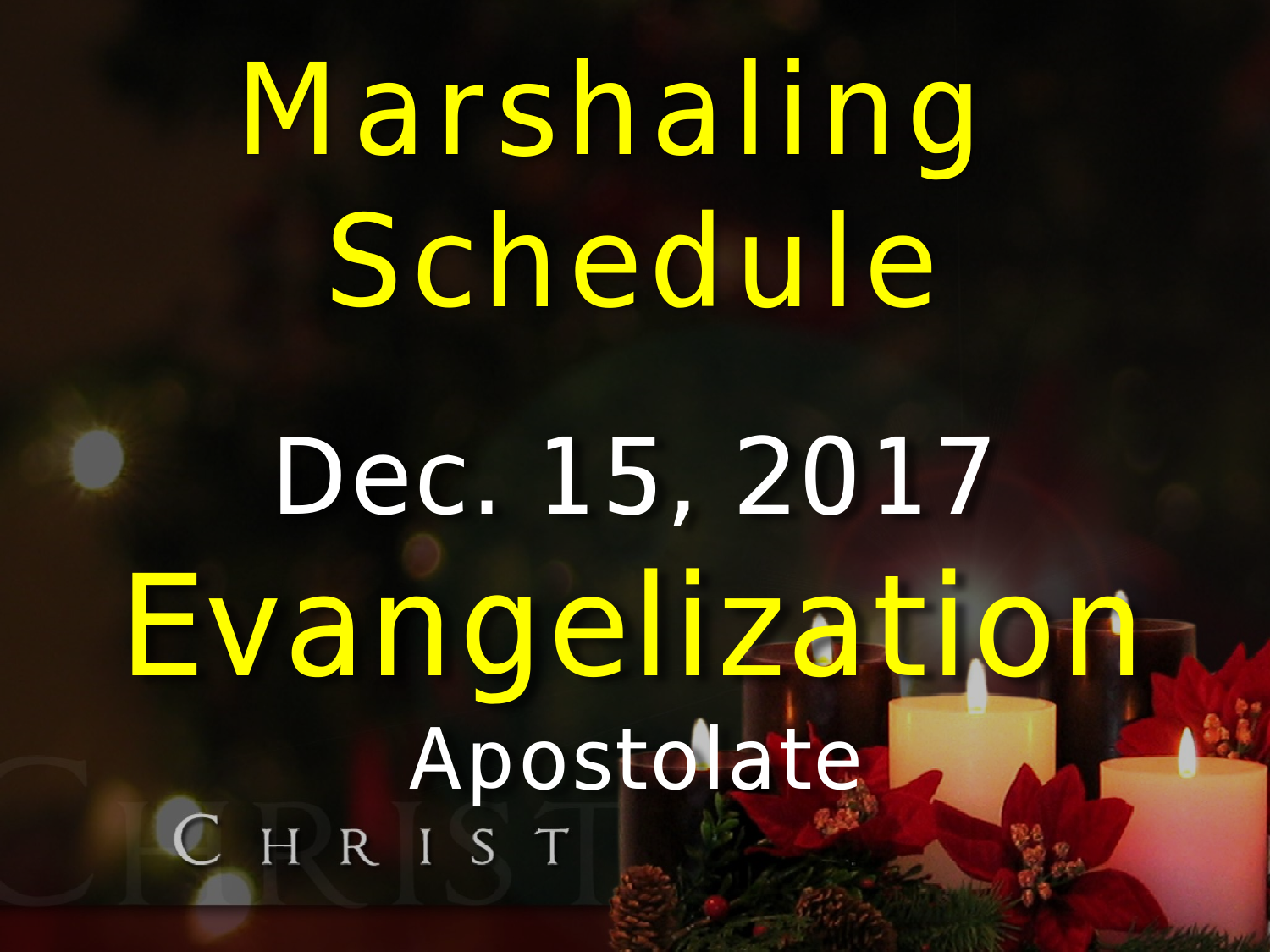

Marshaling
Schedule
Dec. 15, 2017
Evangelization
Apostolate